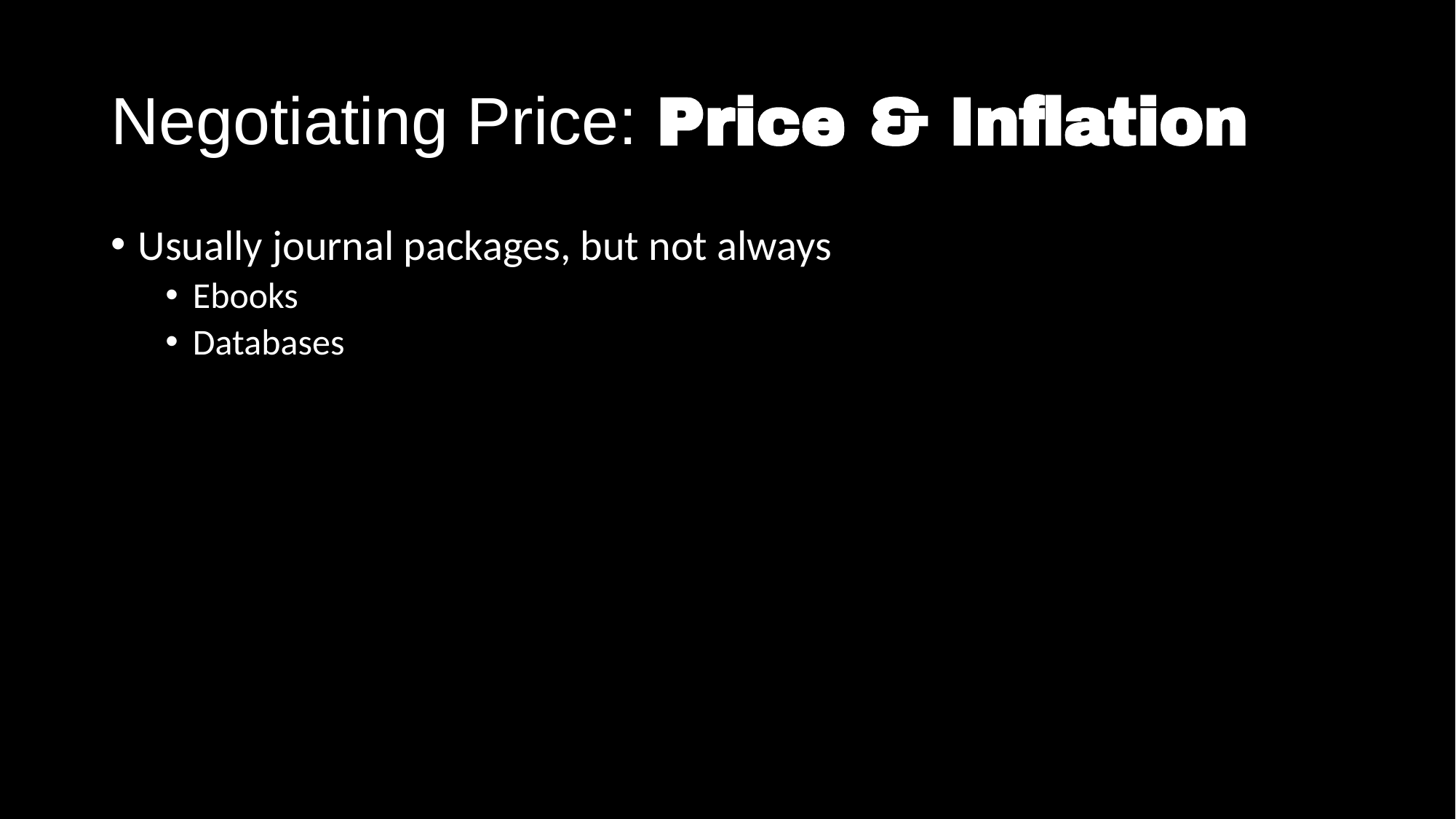

# Negotiating Price: Price & Inflation
Usually journal packages, but not always
Ebooks
Databases